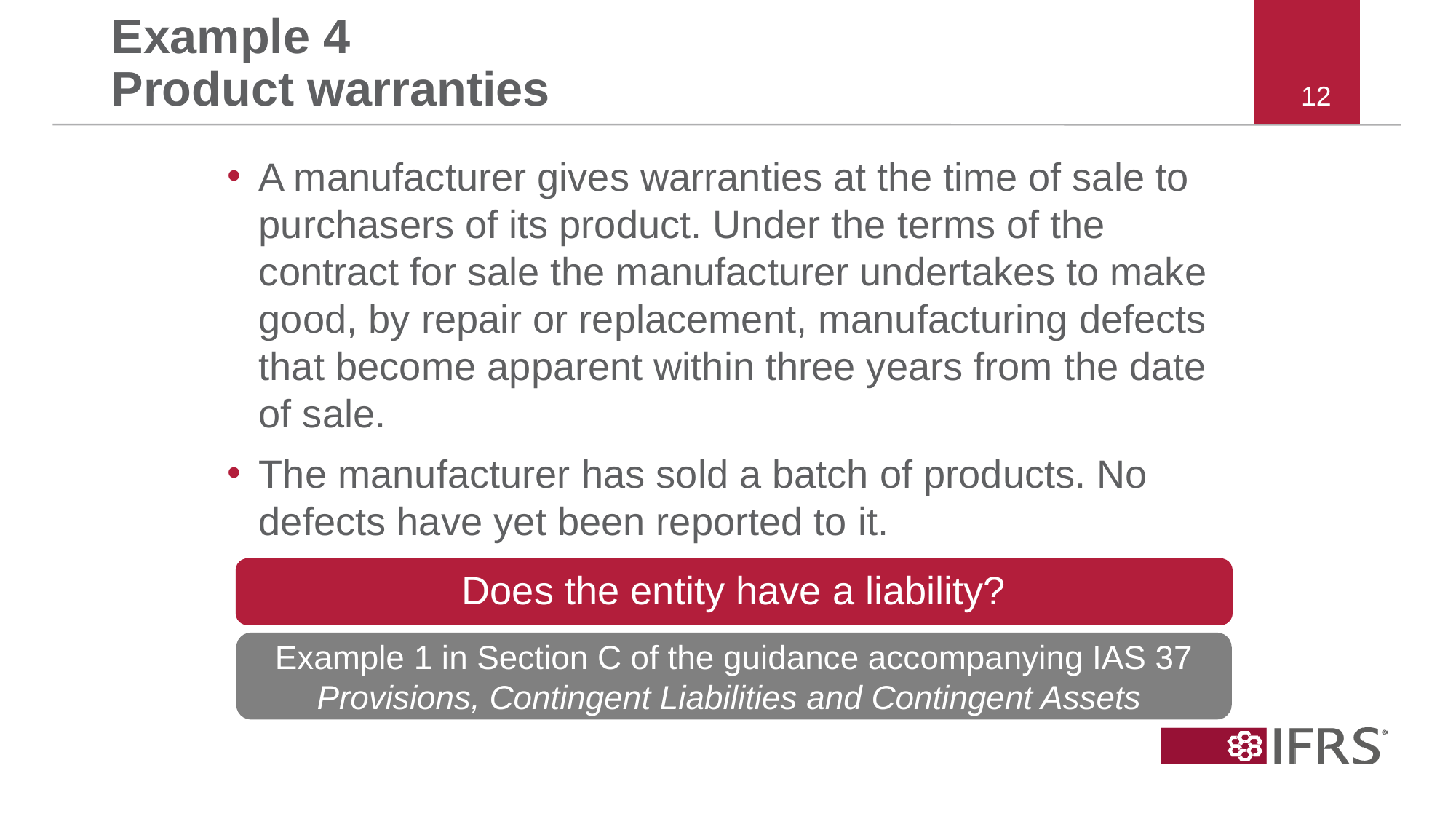

# Example 4 Product warranties
A manufacturer gives warranties at the time of sale to purchasers of its product. Under the terms of the contract for sale the manufacturer undertakes to make good, by repair or replacement, manufacturing defects that become apparent within three years from the date of sale.
The manufacturer has sold a batch of products. No defects have yet been reported to it.
Does the entity have a liability?
Example 1 in Section C of the guidance accompanying IAS 37 Provisions, Contingent Liabilities and Contingent Assets